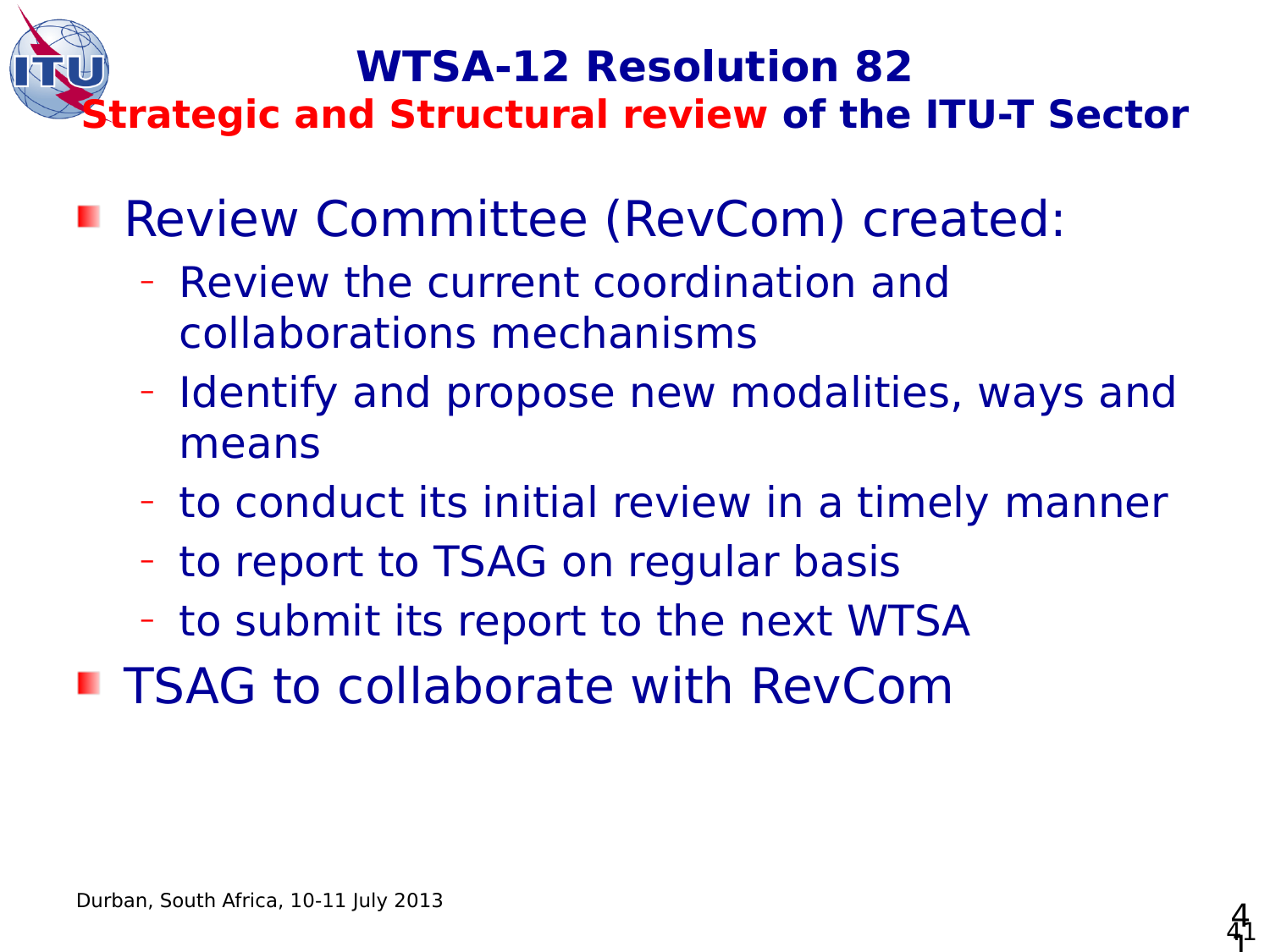

# WTSA-12 Resolution 82 Strategic and Structural review of the ITU-T Sector
Review Committee (RevCom) created:
Review the current coordination and collaborations mechanisms
Identify and propose new modalities, ways and means
to conduct its initial review in a timely manner
to report to TSAG on regular basis
to submit its report to the next WTSA
TSAG to collaborate with RevCom

41